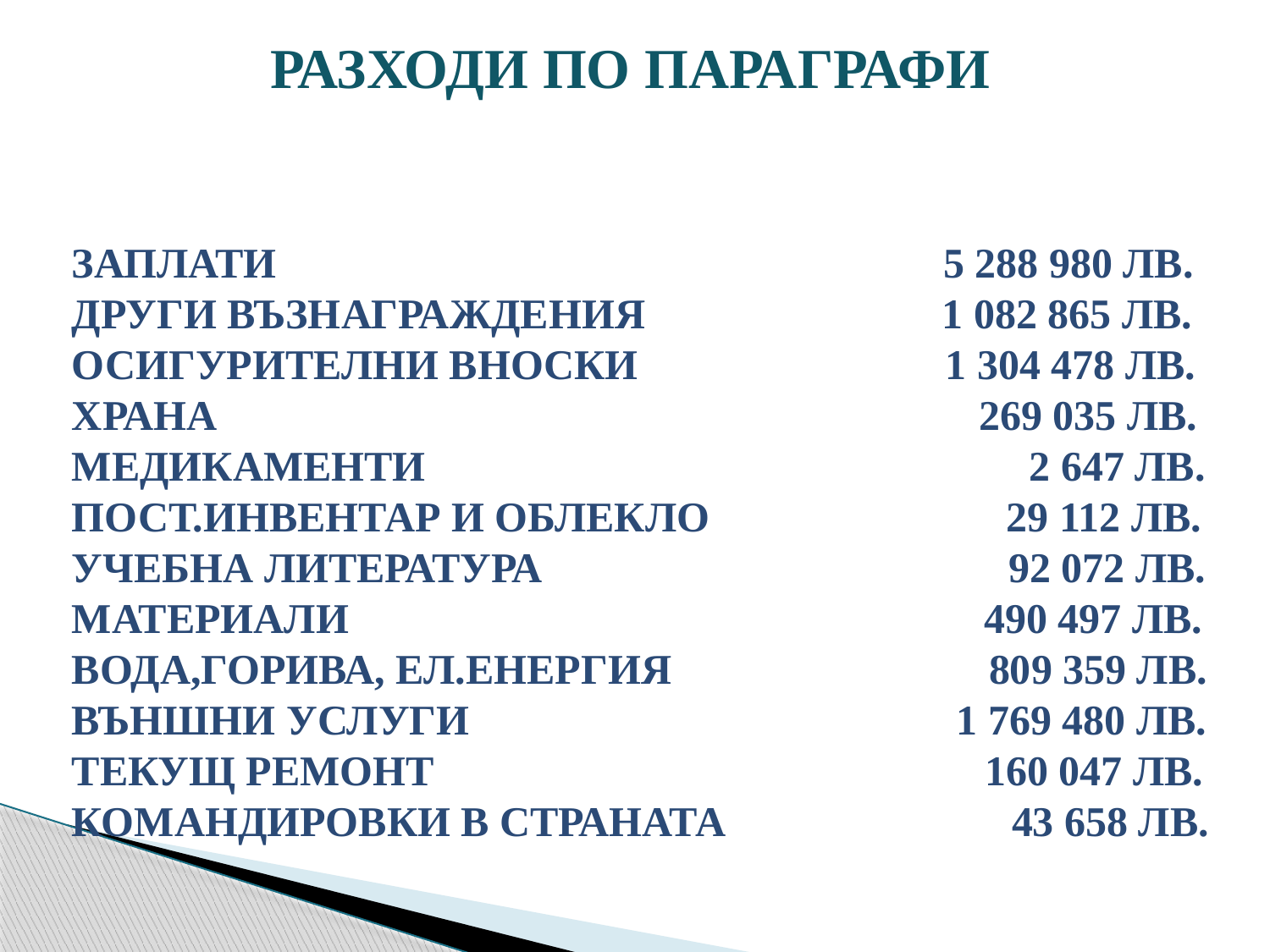

РАЗХОДИ ПО ПАРАГРАФИ

ЗАПЛАТИ                                                               5 288 980 ЛВ.
ДРУГИ ВЪЗНАГРАЖДЕНИЯ                            1 082 865 ЛВ.
ОСИГУРИТЕЛНИ ВНОСКИ                             1 304 478 ЛВ.
ХРАНА                                                                        269 035 ЛВ.
МЕДИКАМЕНТИ                                                         2 647 ЛВ.
ПОСТ.ИНВЕНТАР И ОБЛЕКЛО                            29 112 ЛВ.
УЧЕБНА ЛИТЕРАТУРА                                            92 072 ЛВ.
МАТЕРИАЛИ                                                            490 497 ЛВ.
ВОДА,ГОРИВА, ЕЛ.ЕНЕРГИЯ                              809 359 ЛВ.
ВЪНШНИ УСЛУГИ                                              1 769 480 ЛВ.
ТЕКУЩ РЕМОНТ                                                    160 047 ЛВ.
КОМАНДИРОВКИ В СТРАНАТА                           43 658 ЛВ.